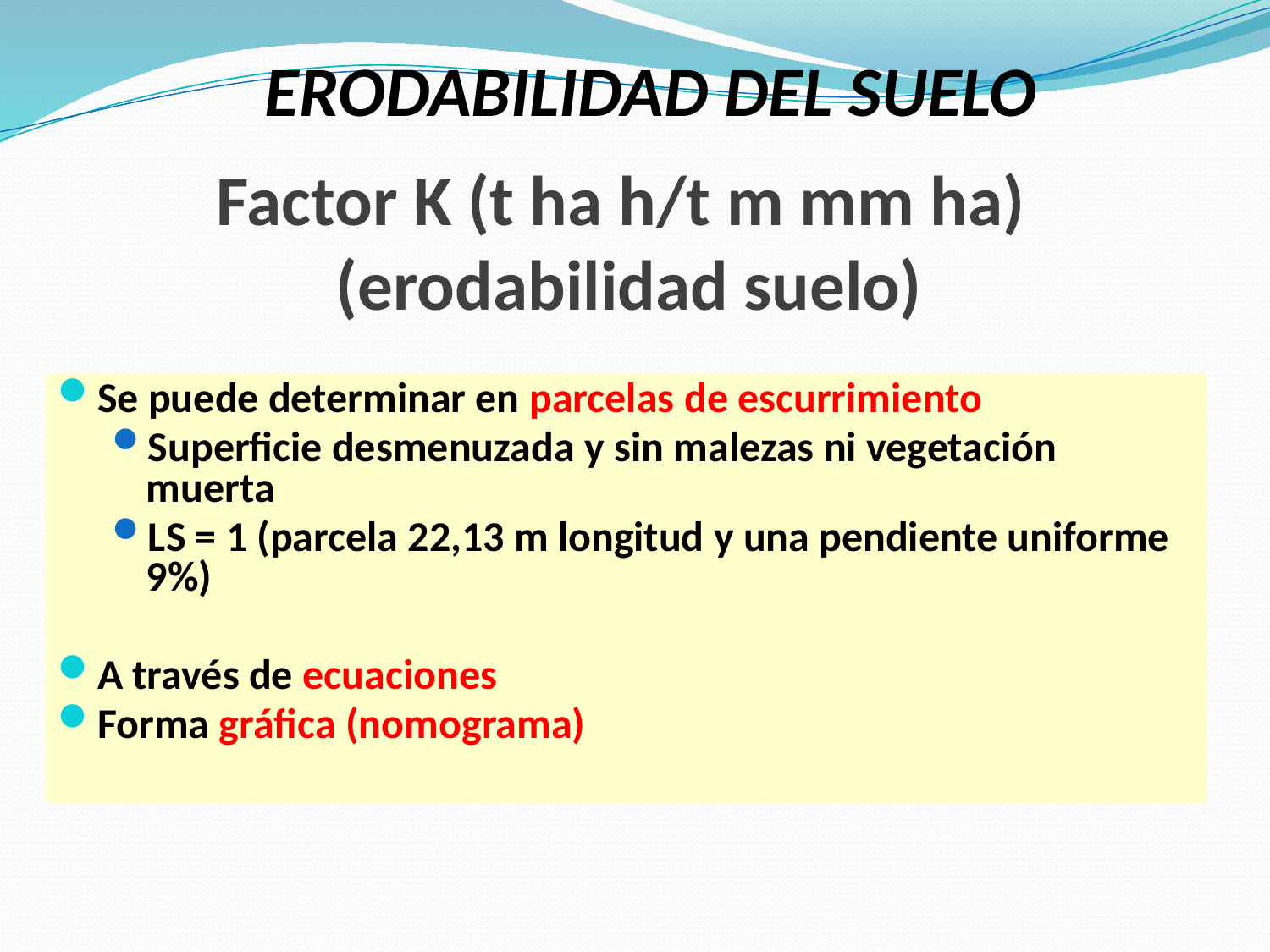

ERODABILIDAD DEL SUELO
Factor K (t ha h/t m mm ha)
 (erodabilidad suelo)
Se puede determinar en parcelas de escurrimiento
Superficie desmenuzada y sin malezas ni vegetación muerta
LS = 1 (parcela 22,13 m longitud y una pendiente uniforme 9%)

A través de ecuaciones
Forma gráfica (nomograma)